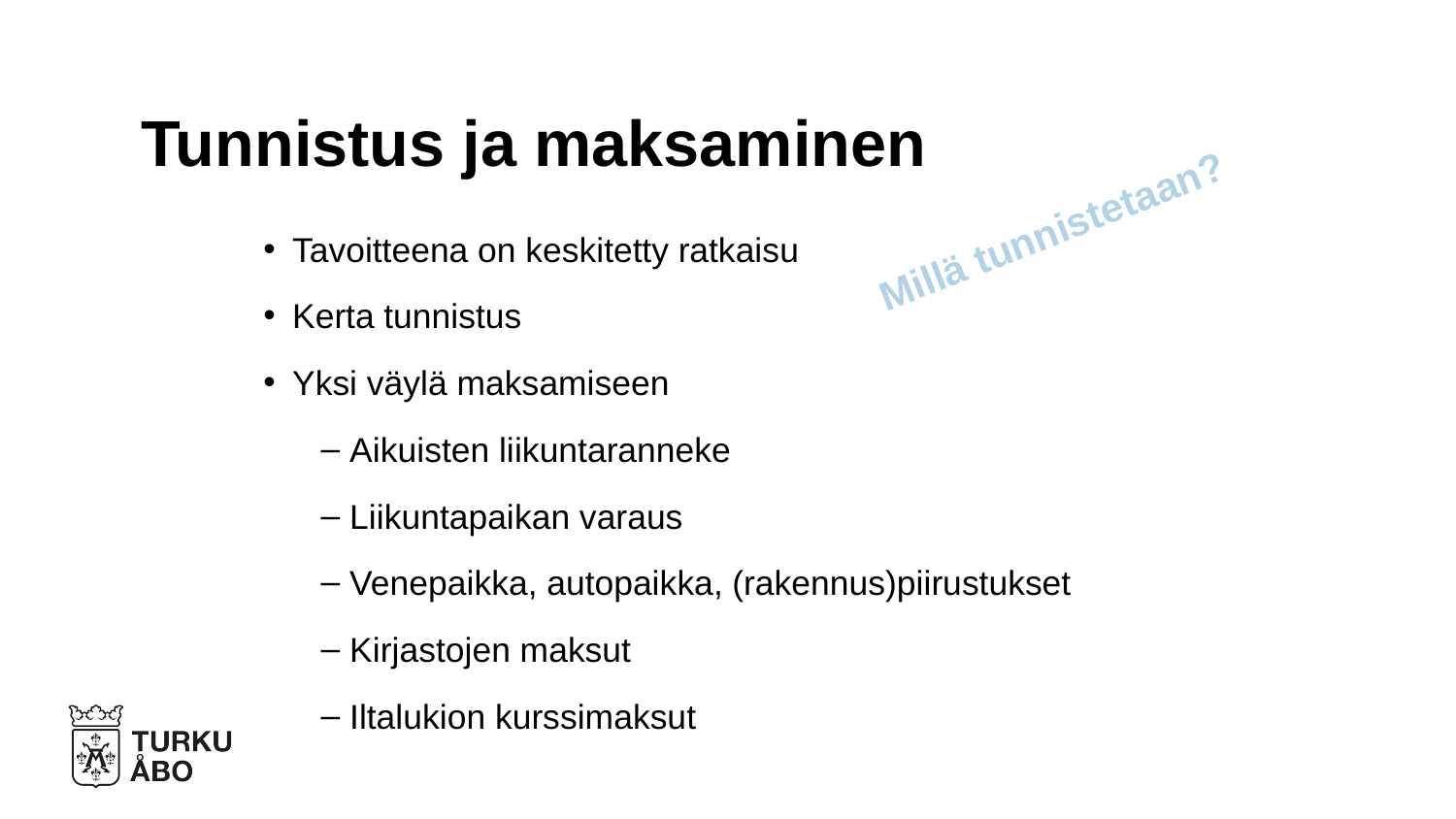

# Tunnistus ja maksaminen
Millä tunnistetaan?
Tavoitteena on keskitetty ratkaisu
Kerta tunnistus
Yksi väylä maksamiseen
Aikuisten liikuntaranneke
Liikuntapaikan varaus
Venepaikka, autopaikka, (rakennus)piirustukset
Kirjastojen maksut
Iltalukion kurssimaksut